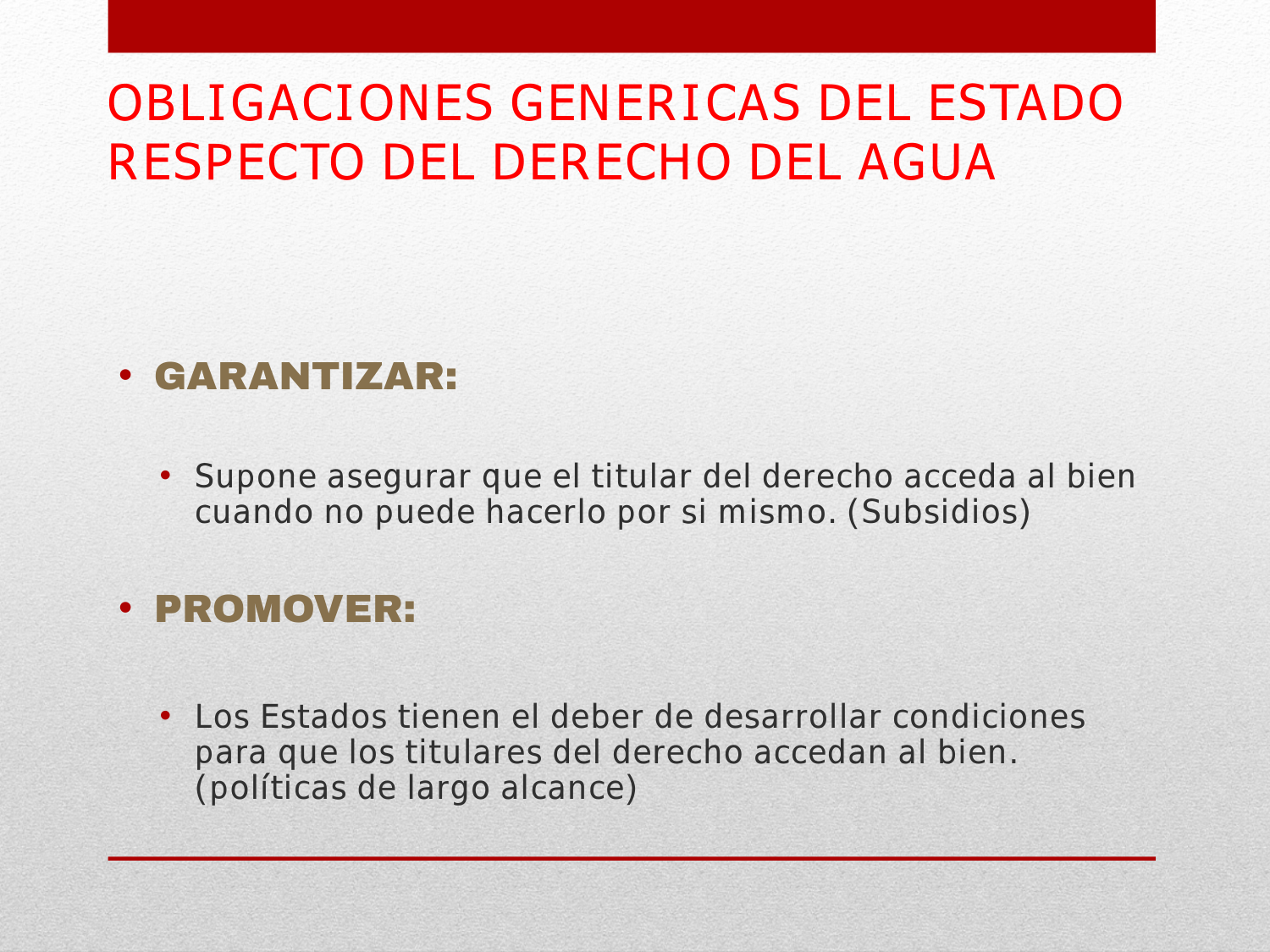

# OBLIGACIONES GENERICAS DEL ESTADO RESPECTO DEL DERECHO DEL AGUA
GARANTIZAR:

Supone asegurar que el titular del derecho acceda al bien cuando no puede hacerlo por si mismo. (Subsidios)

PROMOVER:

Los Estados tienen el deber de desarrollar condiciones para que los titulares del derecho accedan al bien. (políticas de largo alcance)